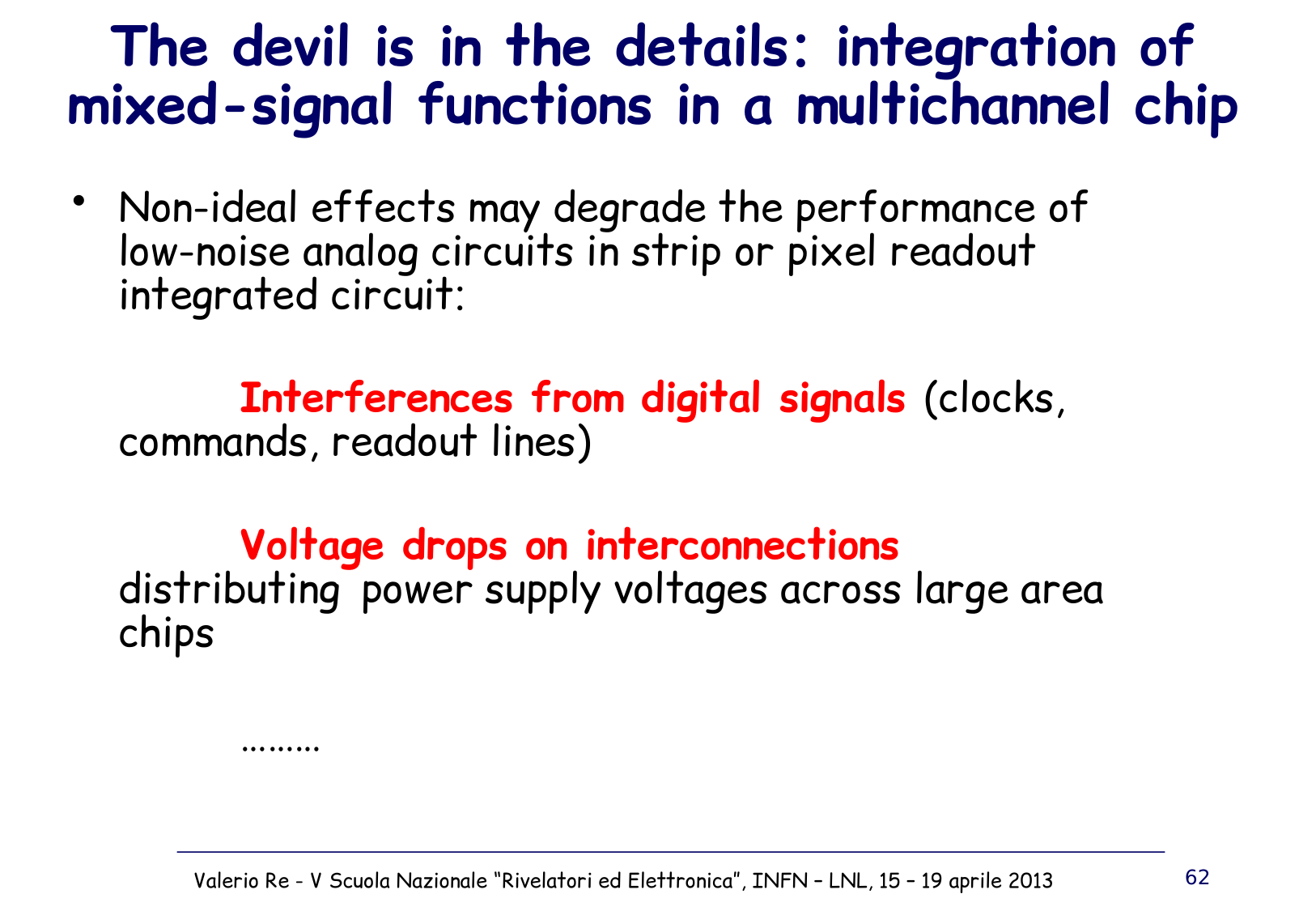

The devil is in the details: integration of mixed-signal functions in a multichannel chip
Non-ideal effects may degrade the performance of low-noise analog circuits in strip or pixel readout integrated circuit:

		Interferences from digital signals (clocks, 	commands, readout lines)

		Voltage drops on interconnections distributing 	power supply voltages across large area chips

		………

62